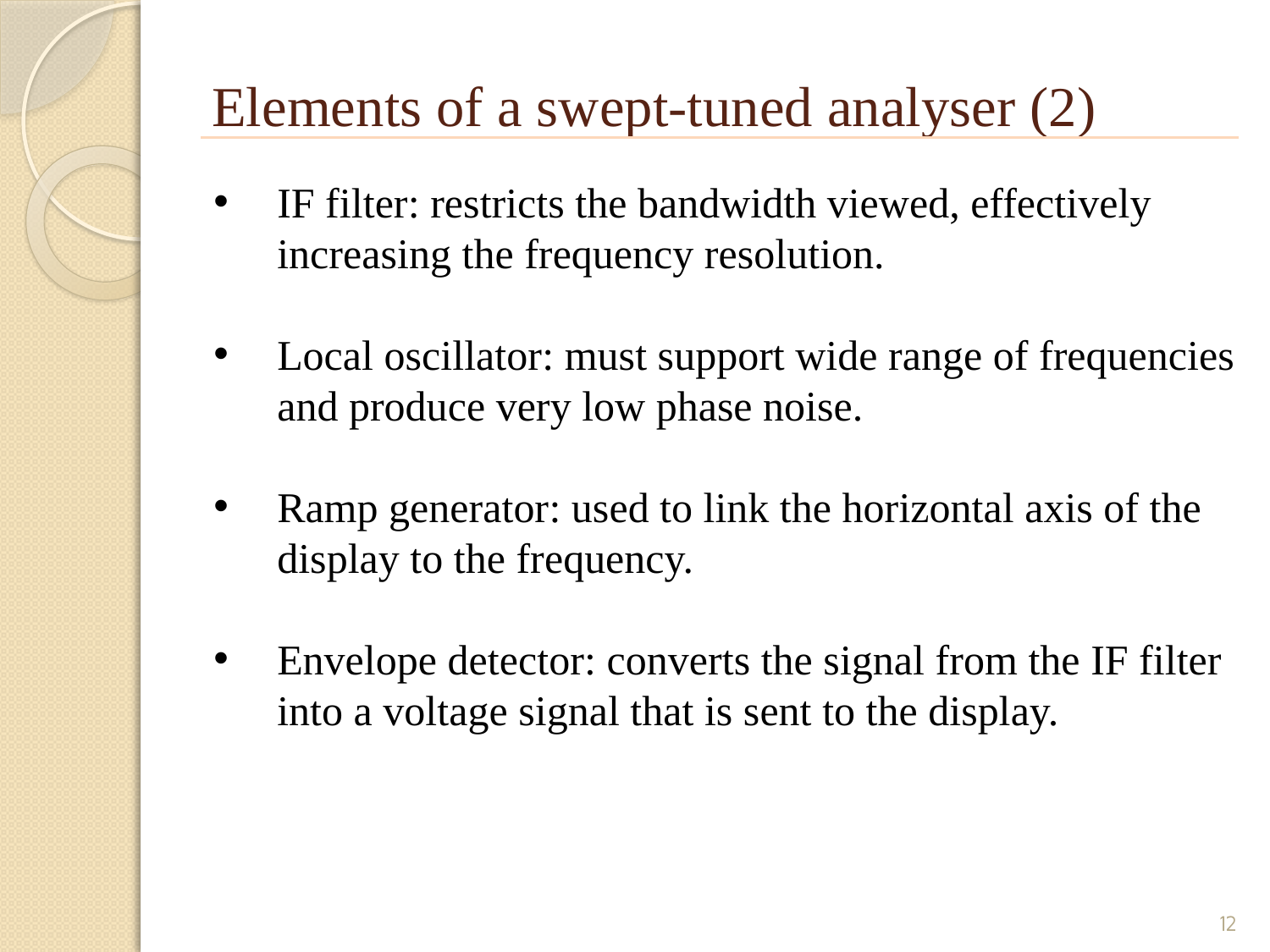

# Elements of a swept-tuned analyser (2)
IF filter: restricts the bandwidth viewed, effectively
	increasing the frequency resolution.

Local oscillator: must support wide range of frequencies and produce very low phase noise.

Ramp generator: used to link the horizontal axis of the display to the frequency.

Envelope detector: converts the signal from the IF filter into a voltage signal that is sent to the display.
12